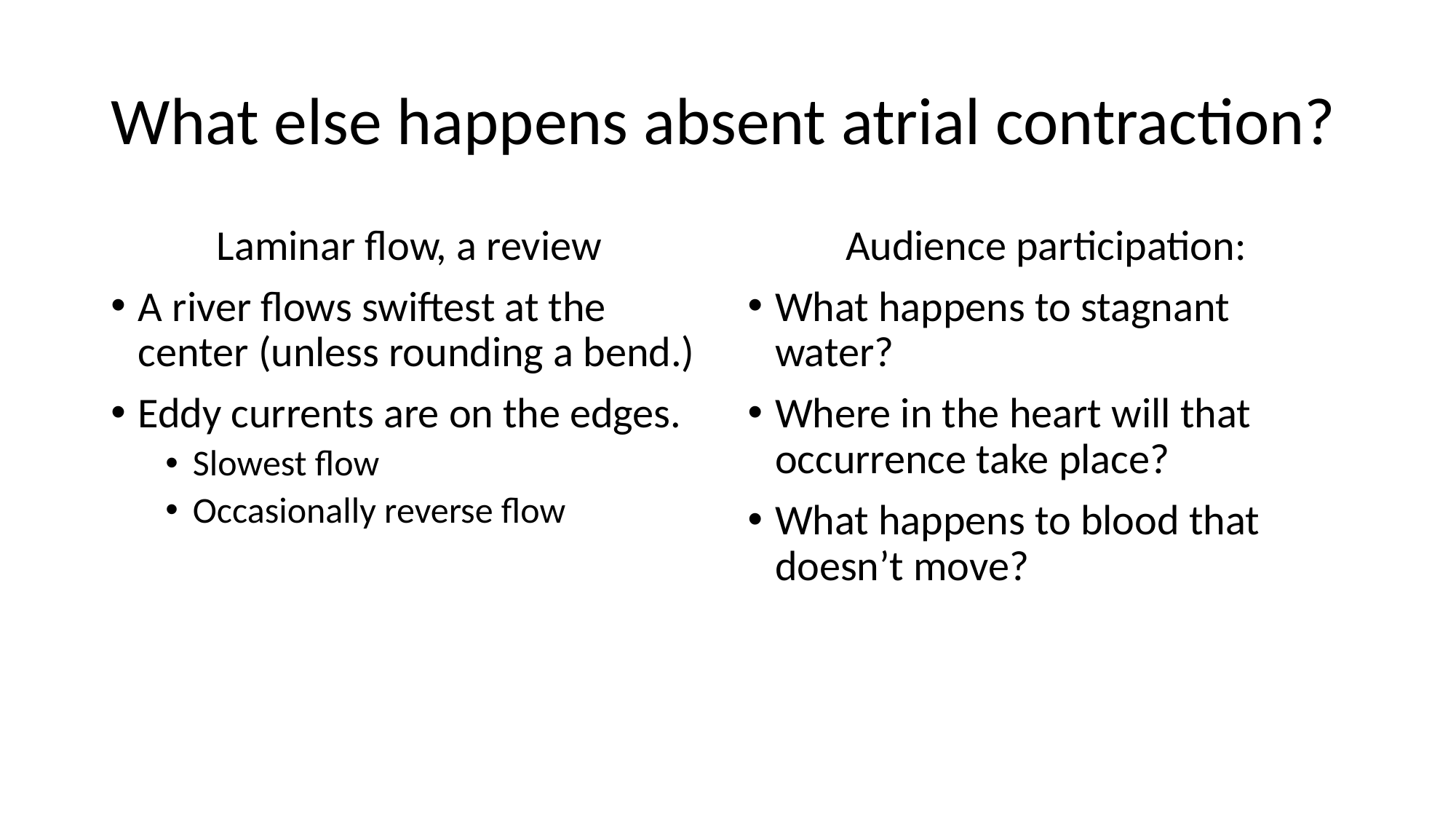

# What else happens absent atrial contraction?
Laminar flow, a review
A river flows swiftest at the center (unless rounding a bend.)
Eddy currents are on the edges.
Slowest flow
Occasionally reverse flow

Audience participation:
What happens to stagnant water?
Where in the heart will that occurrence take place?
What happens to blood that doesn’t move?